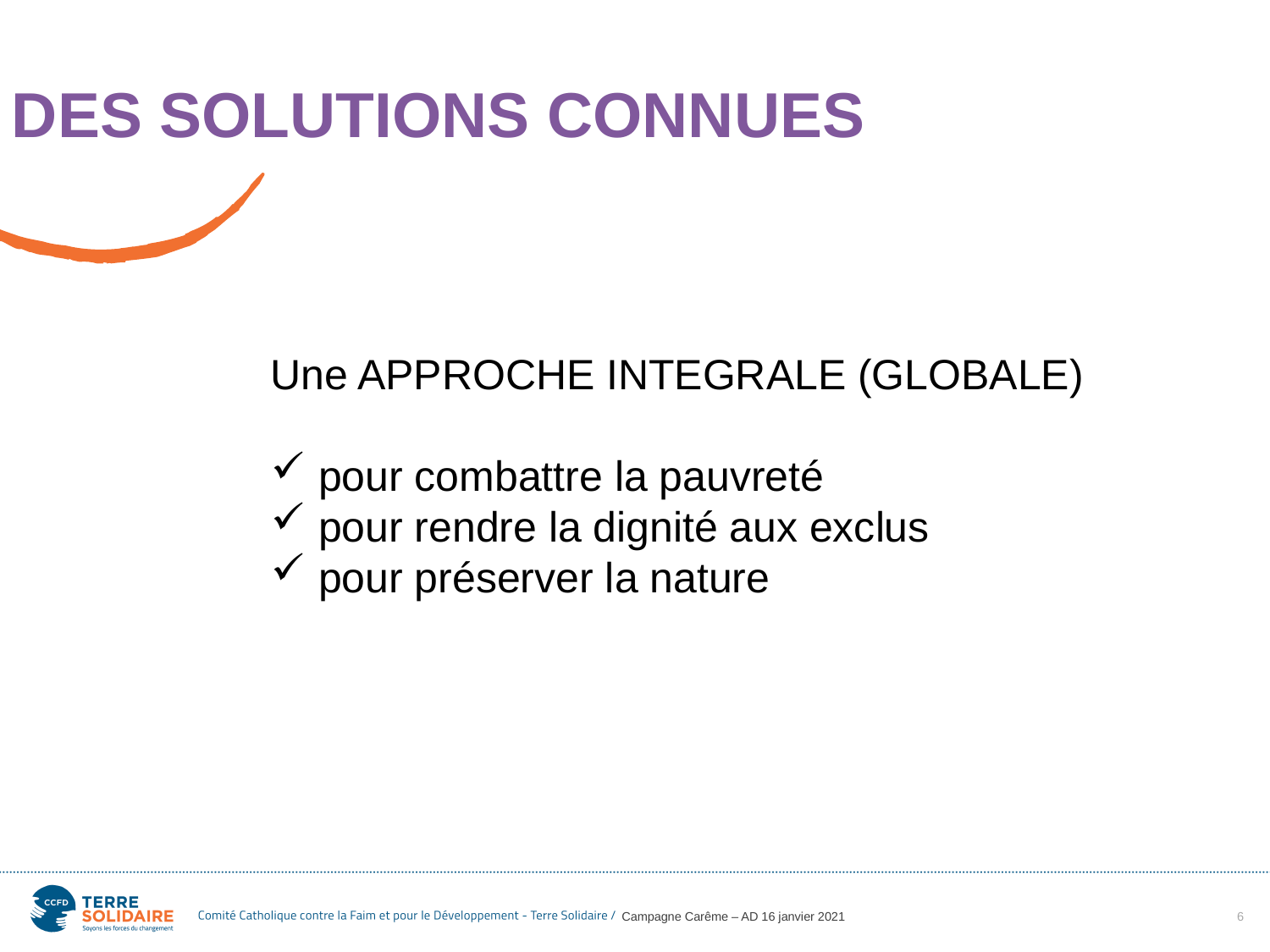

DES SOLUTIONS CONNUES

Une APPROCHE INTEGRALE (GLOBALE)

pour combattre la pauvreté
pour rendre la dignité aux exclus
pour préserver la nature
Campagne Carême – AD 16 janvier 2021
6